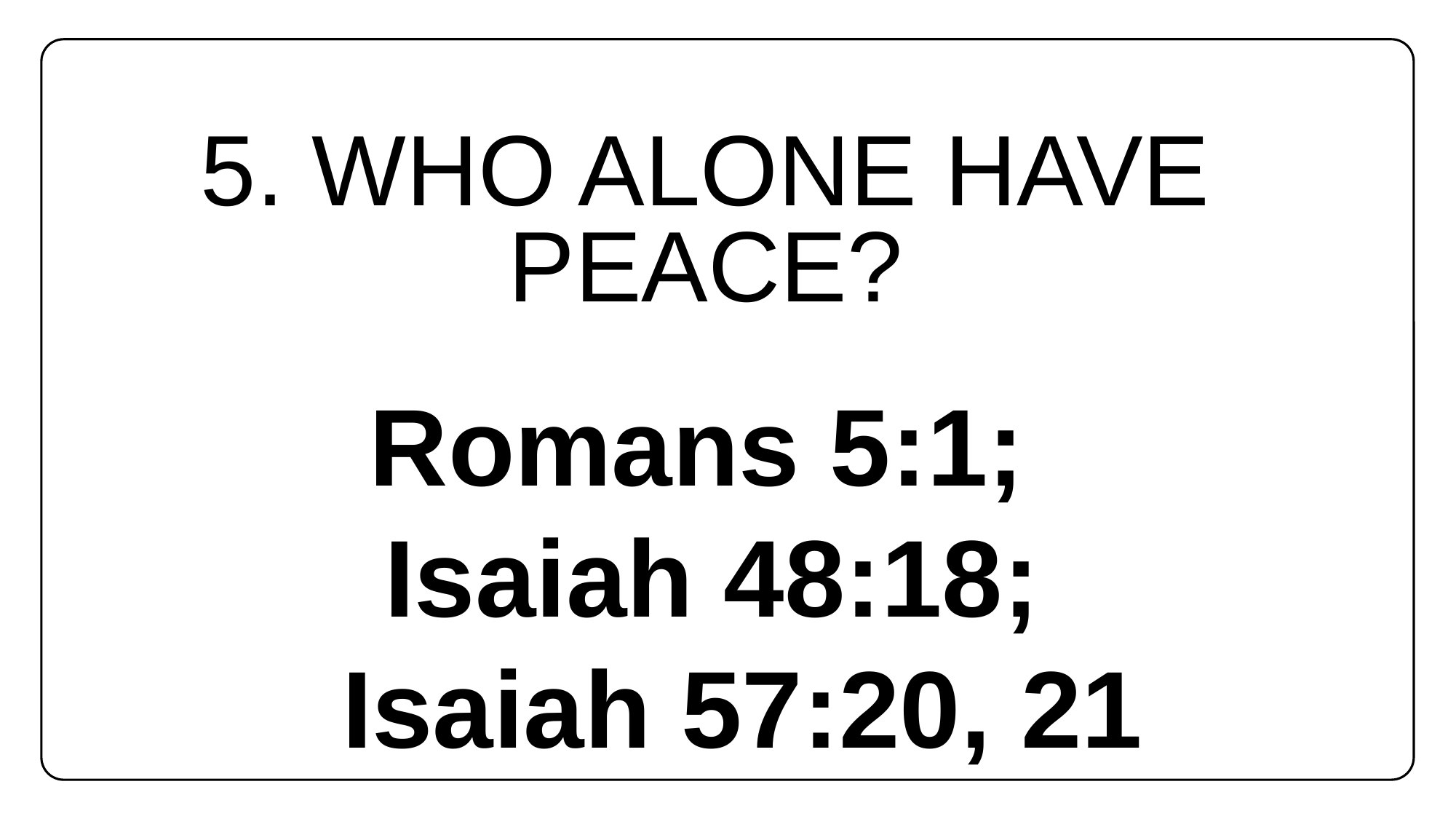

5. Who alone have peace?
Romans 5:1;
Isaiah 48:18;
 Isaiah 57:20, 21